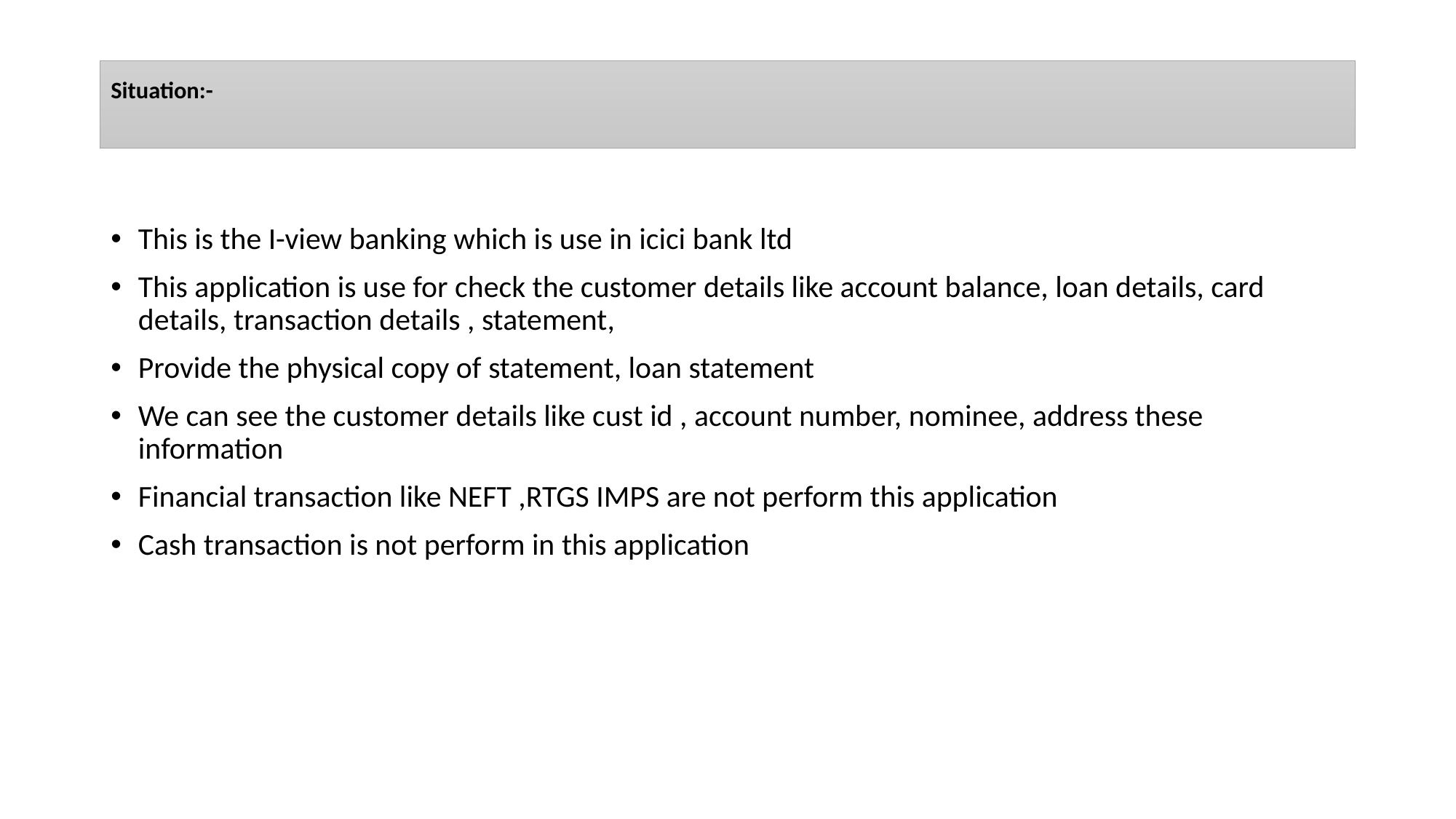

# Situation:-
This is the I-view banking which is use in icici bank ltd
This application is use for check the customer details like account balance, loan details, card details, transaction details , statement,
Provide the physical copy of statement, loan statement
We can see the customer details like cust id , account number, nominee, address these information
Financial transaction like NEFT ,RTGS IMPS are not perform this application
Cash transaction is not perform in this application